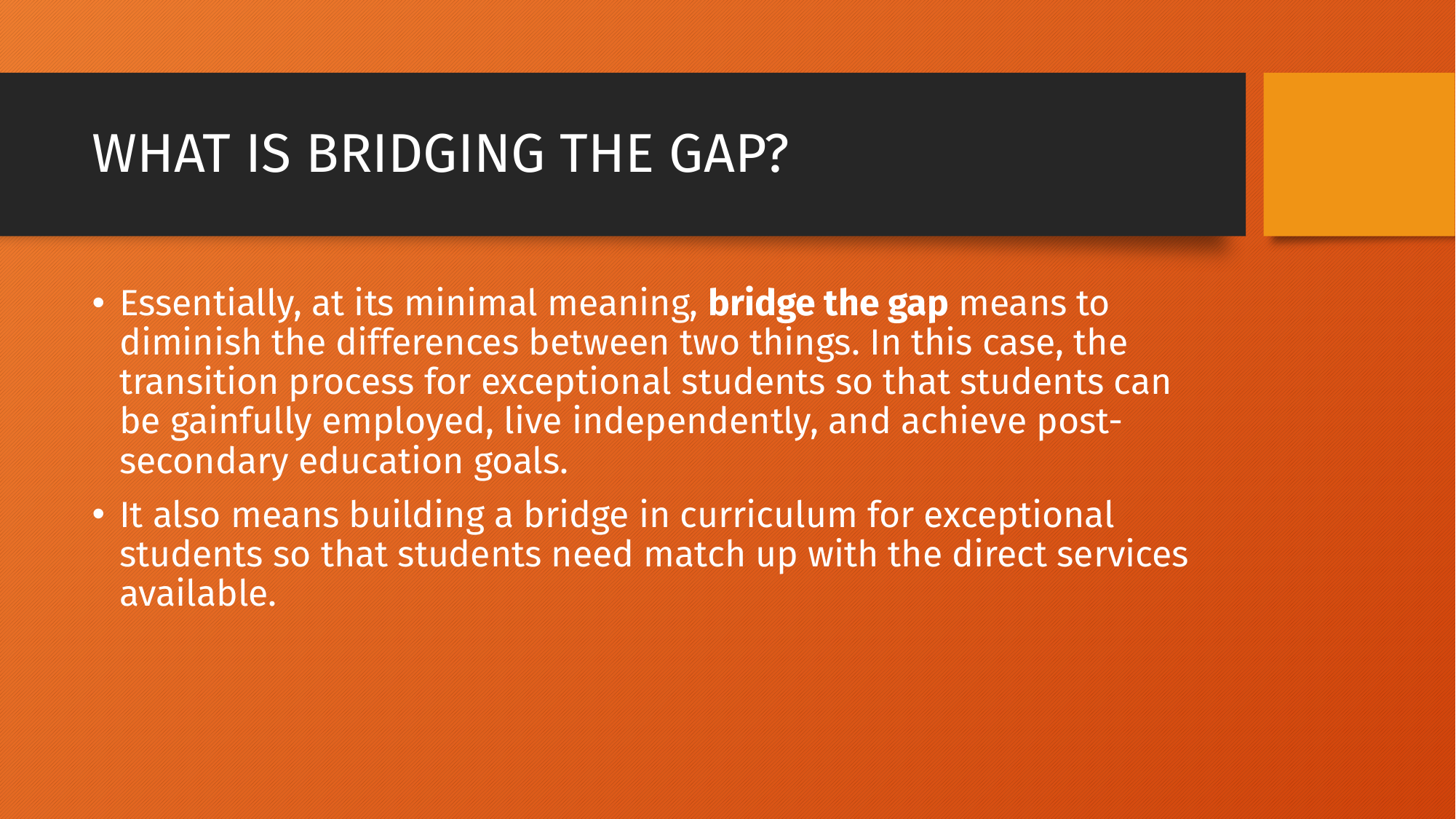

# WHAT IS BRIDGING THE GAP?
Essentially, at its minimal meaning, bridge the gap means to diminish the differences between two things. In this case, the transition process for exceptional students so that students can be gainfully employed, live independently, and achieve post-secondary education goals.
It also means building a bridge in curriculum for exceptional students so that students need match up with the direct services available.